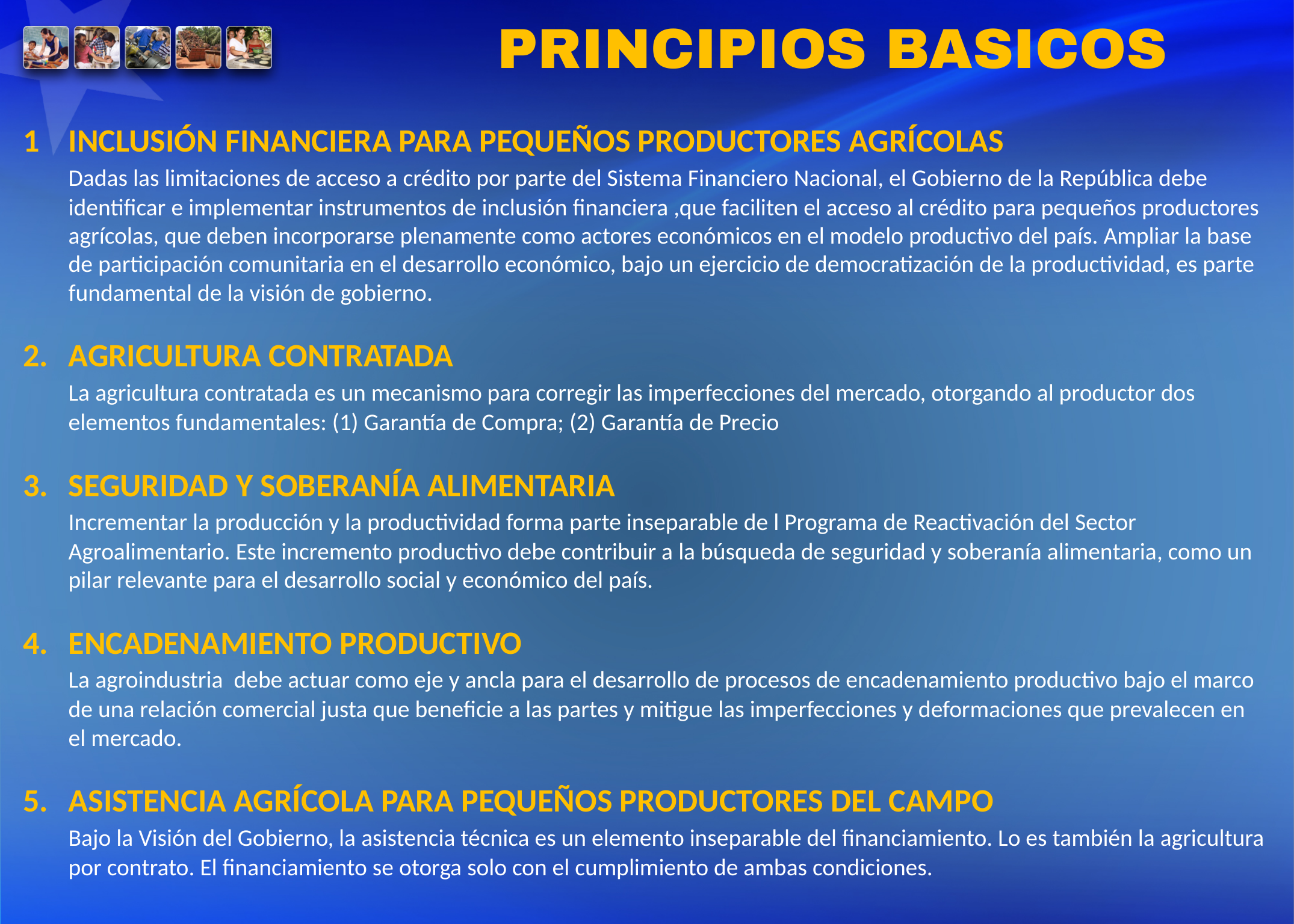

PRINCIPIOS BASICOS
1	INCLUSIÓN FINANCIERA PARA PEQUEÑOS PRODUCTORES AGRÍCOLAS
	Dadas las limitaciones de acceso a crédito por parte del Sistema Financiero Nacional, el Gobierno de la República debe identificar e implementar instrumentos de inclusión financiera ,que faciliten el acceso al crédito para pequeños productores agrícolas, que deben incorporarse plenamente como actores económicos en el modelo productivo del país. Ampliar la base de participación comunitaria en el desarrollo económico, bajo un ejercicio de democratización de la productividad, es parte fundamental de la visión de gobierno.

2.	AGRICULTURA CONTRATADA
	La agricultura contratada es un mecanismo para corregir las imperfecciones del mercado, otorgando al productor dos elementos fundamentales: (1) Garantía de Compra; (2) Garantía de Precio

3.	SEGURIDAD Y SOBERANÍA ALIMENTARIA
	Incrementar la producción y la productividad forma parte inseparable de l Programa de Reactivación del Sector Agroalimentario. Este incremento productivo debe contribuir a la búsqueda de seguridad y soberanía alimentaria, como un pilar relevante para el desarrollo social y económico del país.

4.	ENCADENAMIENTO PRODUCTIVO
	La agroindustria  debe actuar como eje y ancla para el desarrollo de procesos de encadenamiento productivo bajo el marco de una relación comercial justa que beneficie a las partes y mitigue las imperfecciones y deformaciones que prevalecen en el mercado.

5.	ASISTENCIA AGRÍCOLA PARA PEQUEÑOS PRODUCTORES DEL CAMPO
	Bajo la Visión del Gobierno, la asistencia técnica es un elemento inseparable del financiamiento. Lo es también la agricultura por contrato. El financiamiento se otorga solo con el cumplimiento de ambas condiciones.